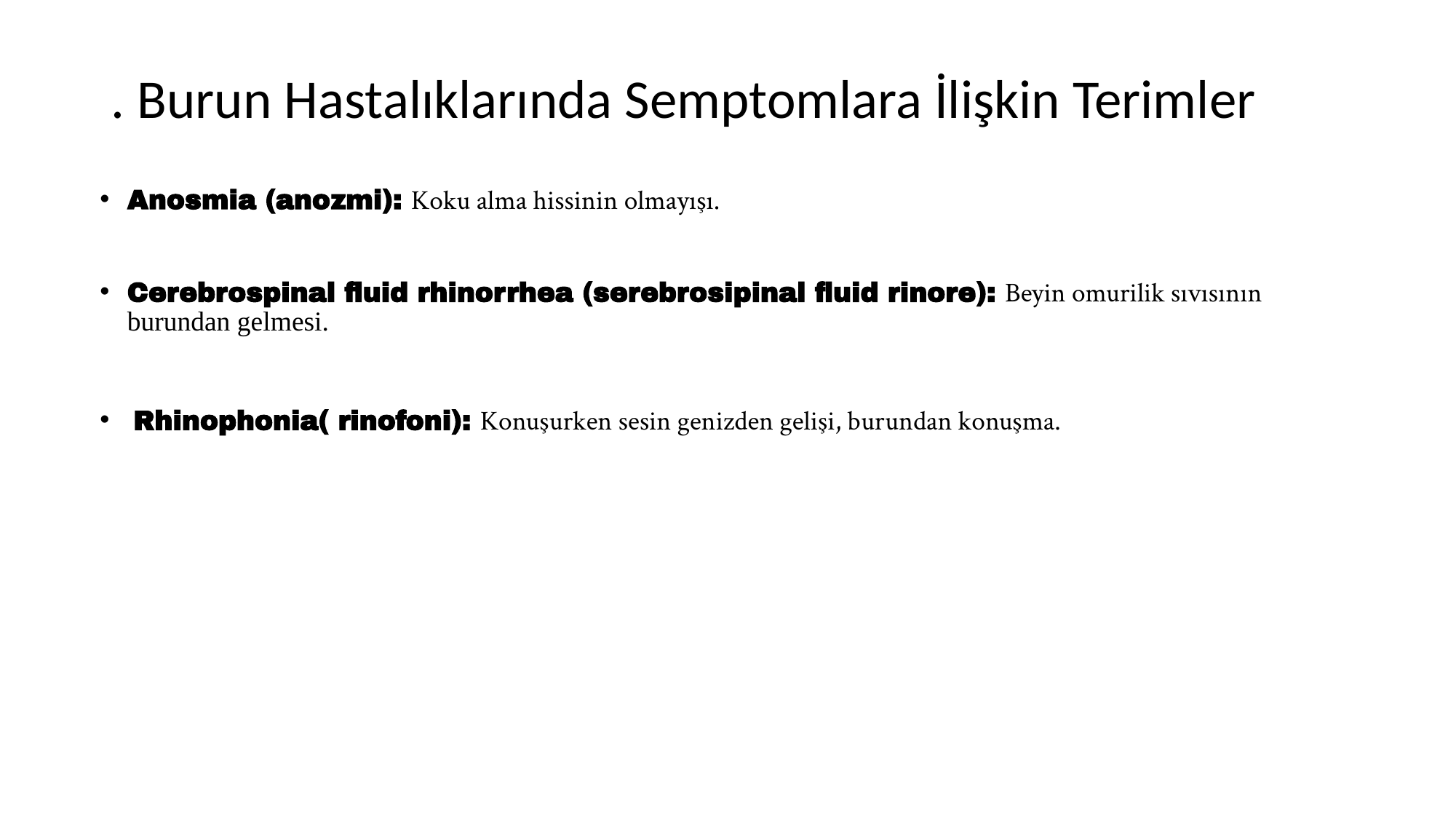

# . Burun Hastalıklarında Semptomlara İlişkin Terimler
Anosmia (anozmi): Koku alma hissinin olmayışı.

Cerebrospinal fluid rhinorrhea (serebrosipinal fluid rinore): Beyin omurilik sıvısının burundan gelmesi.

 Rhinophonia( rinofoni): Konuşurken sesin genizden gelişi, burundan konuşma.